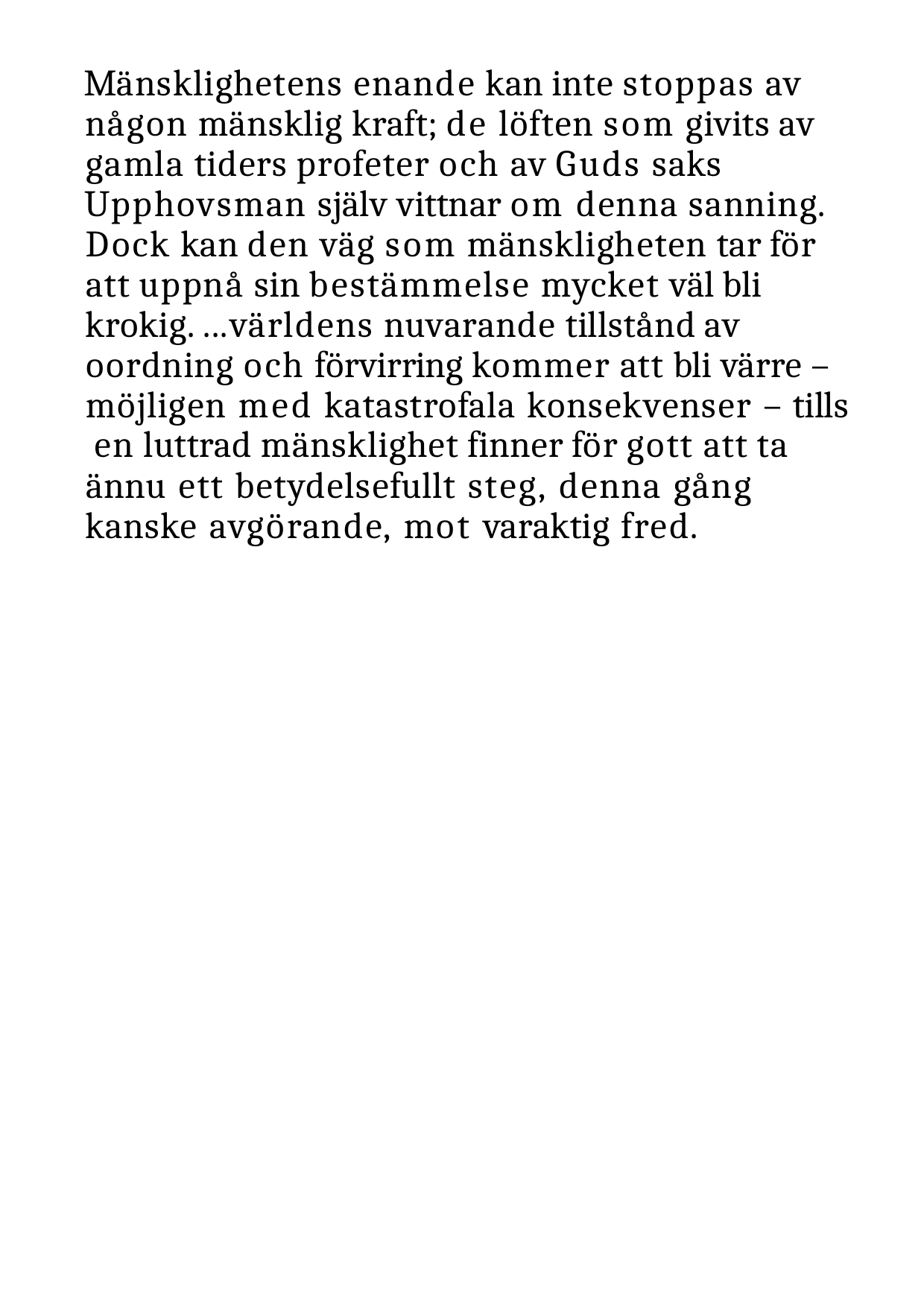

Mänsklighetens enande kan inte stoppas av  någon mänsklig kraft; de löften som givits av  gamla tiders profeter och av Guds saks  Upphovsman själv vittnar om denna sanning.  Dock kan den väg som mänskligheten tar för  att uppnå sin bestämmelse mycket väl bli  krokig. ...världens nuvarande tillstånd av  oordning och förvirring kommer att bli värre –  möjligen med katastrofala konsekvenser – tills  en luttrad mänsklighet finner för gott att ta  ännu ett betydelsefullt steg, denna gång  kanske avgörande, mot varaktig fred.